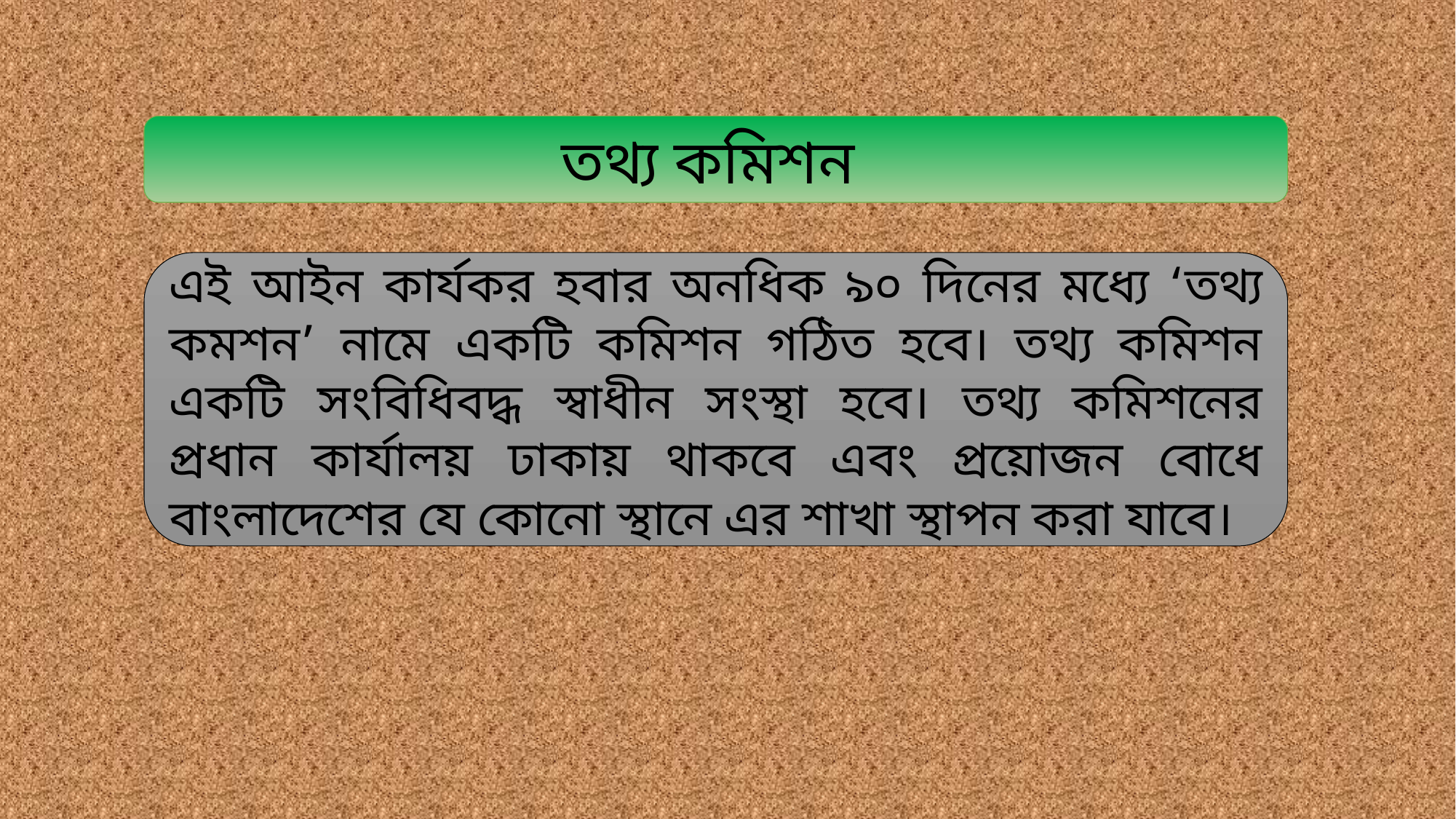

তথ্য কমিশন
এই আইন কার্যকর হবার অনধিক ৯০ দিনের মধ্যে ‘তথ্য কমশন’ নামে একটি কমিশন গঠিত হবে। তথ্য কমিশন একটি সংবিধিবদ্ধ স্বাধীন সংস্থা হবে। তথ্য কমিশনের প্রধান কার্যালয় ঢাকায় থাকবে এবং প্রয়োজন বোধে বাংলাদেশের যে কোনো স্থানে এর শাখা স্থাপন করা যাবে।